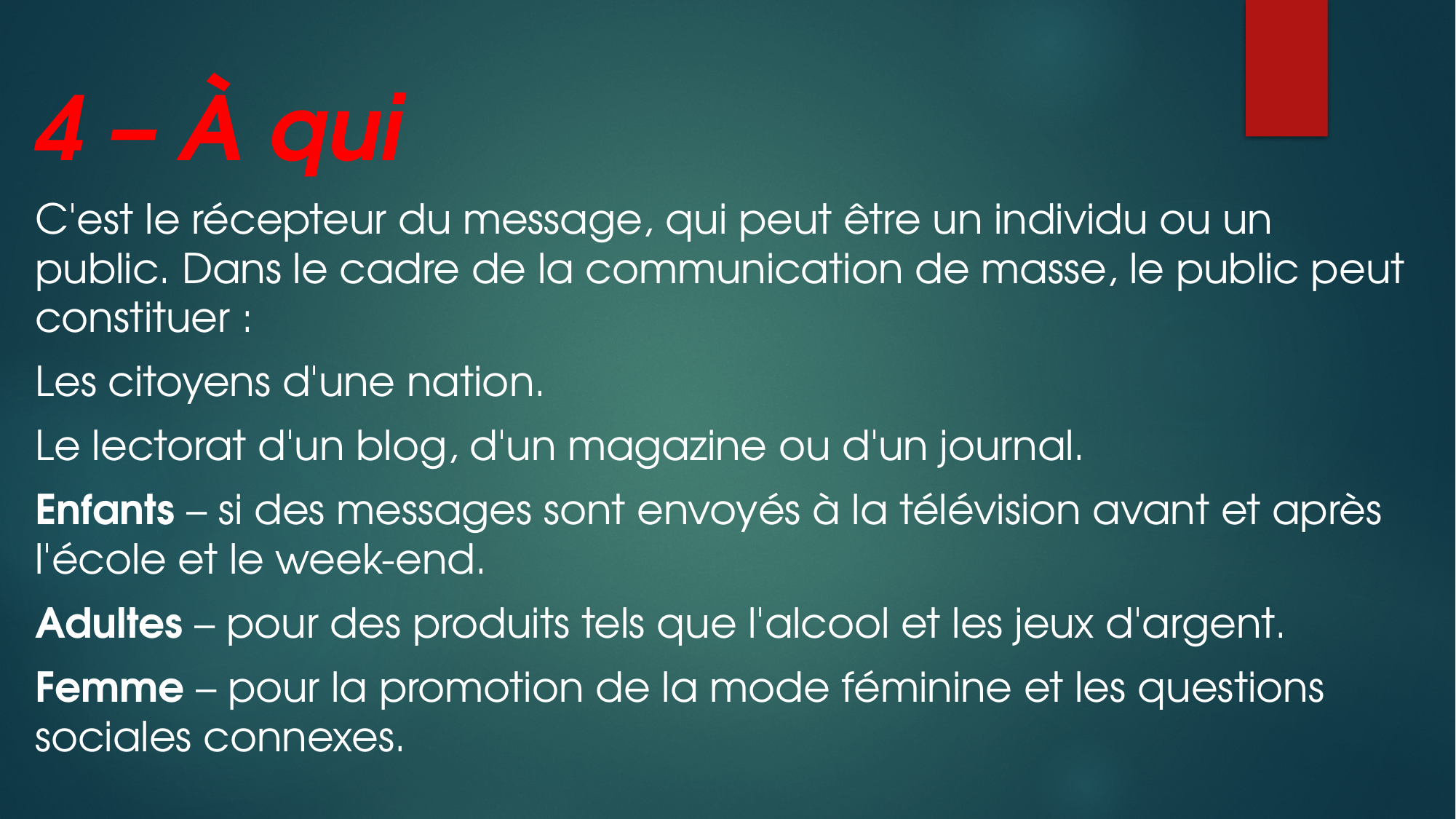

4 – À qui
C'est le récepteur du message, qui peut être un individu ou un public. Dans le cadre de la communication de masse, le public peut constituer :
Les citoyens d'une nation.
Le lectorat d'un blog, d'un magazine ou d'un journal.
Enfants – si des messages sont envoyés à la télévision avant et après l'école et le week-end.
Adultes – pour des produits tels que l'alcool et les jeux d'argent.
Femme – pour la promotion de la mode féminine et les questions sociales connexes.